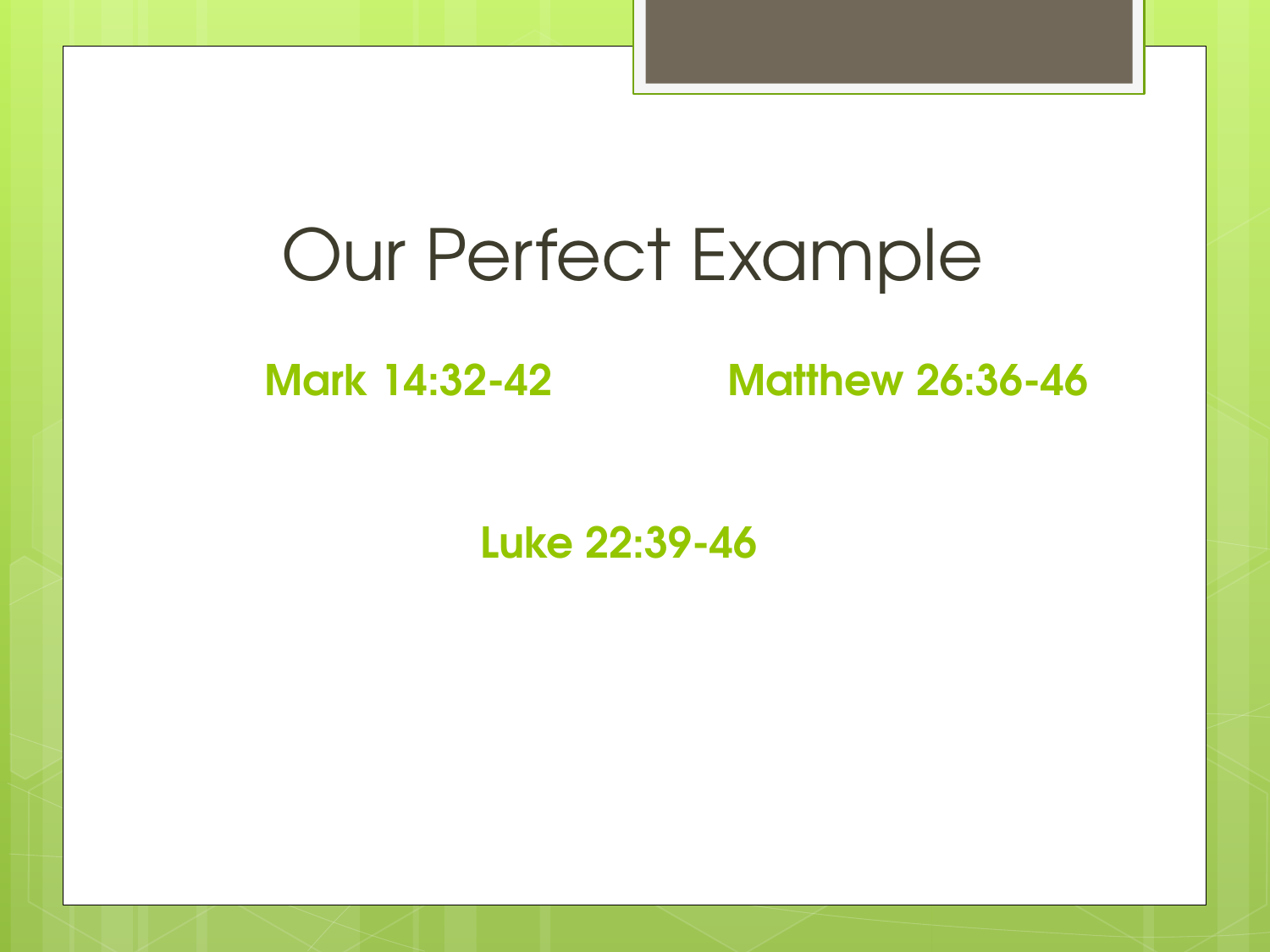

# Our Perfect Example
Mark 14:32-42
Matthew 26:36-46
Luke 22:39-46